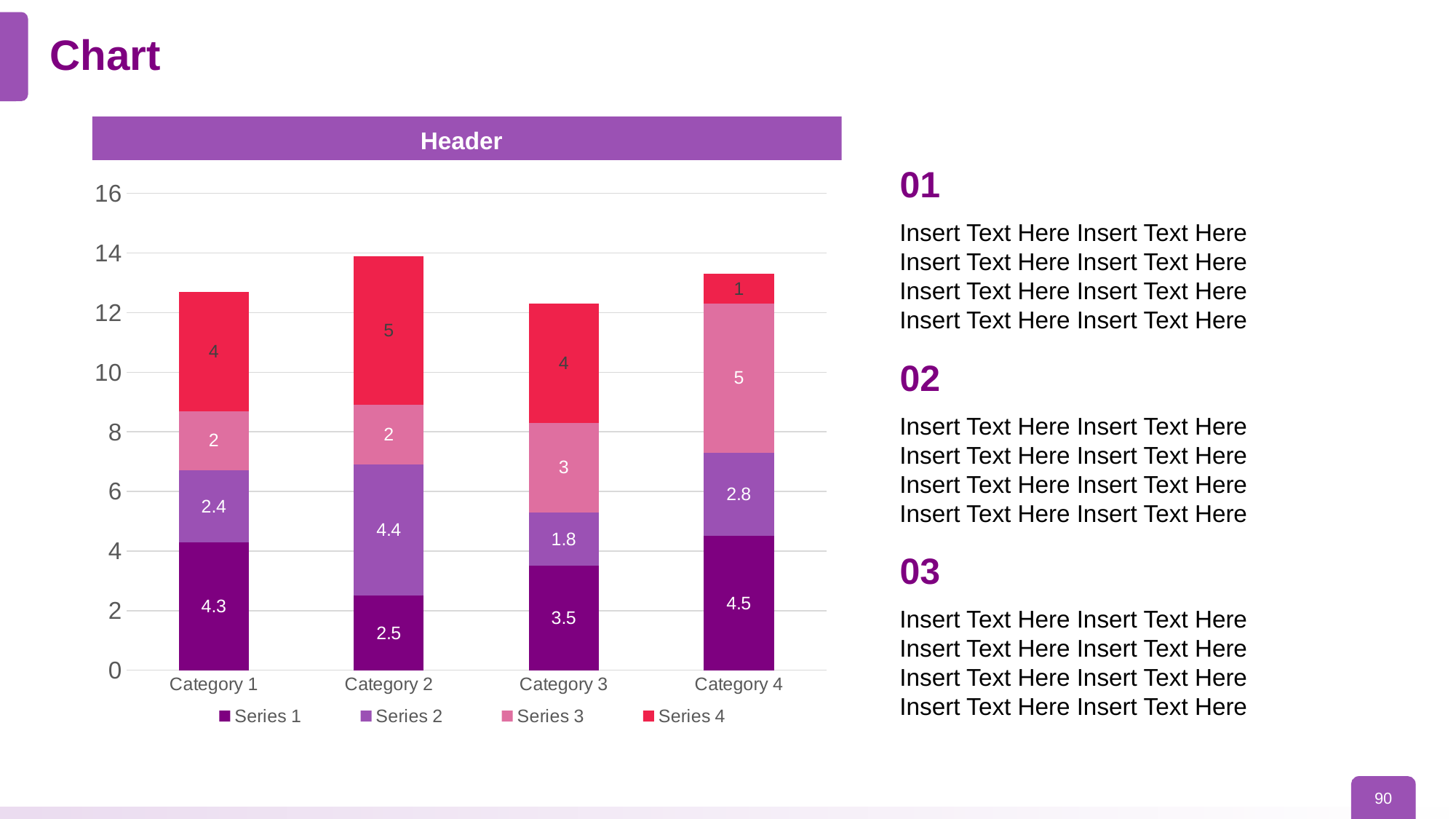

# Chart
Header
01

### Chart

| Category | Series 1 | Series 2 | Series 3 | Series 4 |
|---|---|---|---|---|
| Category 1 | 4.3 | 2.4 | 2.0 | 4.0 |
| Category 2 | 2.5 | 4.4 | 2.0 | 5.0 |
| Category 3 | 3.5 | 1.8 | 3.0 | 4.0 |
| Category 4 | 4.5 | 2.8 | 5.0 | 1.0 |
Insert Text Here Insert Text Here
Insert Text Here Insert Text Here
Insert Text Here Insert Text Here
Insert Text Here Insert Text Here
02
Insert Text Here Insert Text Here
Insert Text Here Insert Text Here
Insert Text Here Insert Text Here
Insert Text Here Insert Text Here
03
Insert Text Here Insert Text Here
Insert Text Here Insert Text Here
Insert Text Here Insert Text Here
Insert Text Here Insert Text Here
90